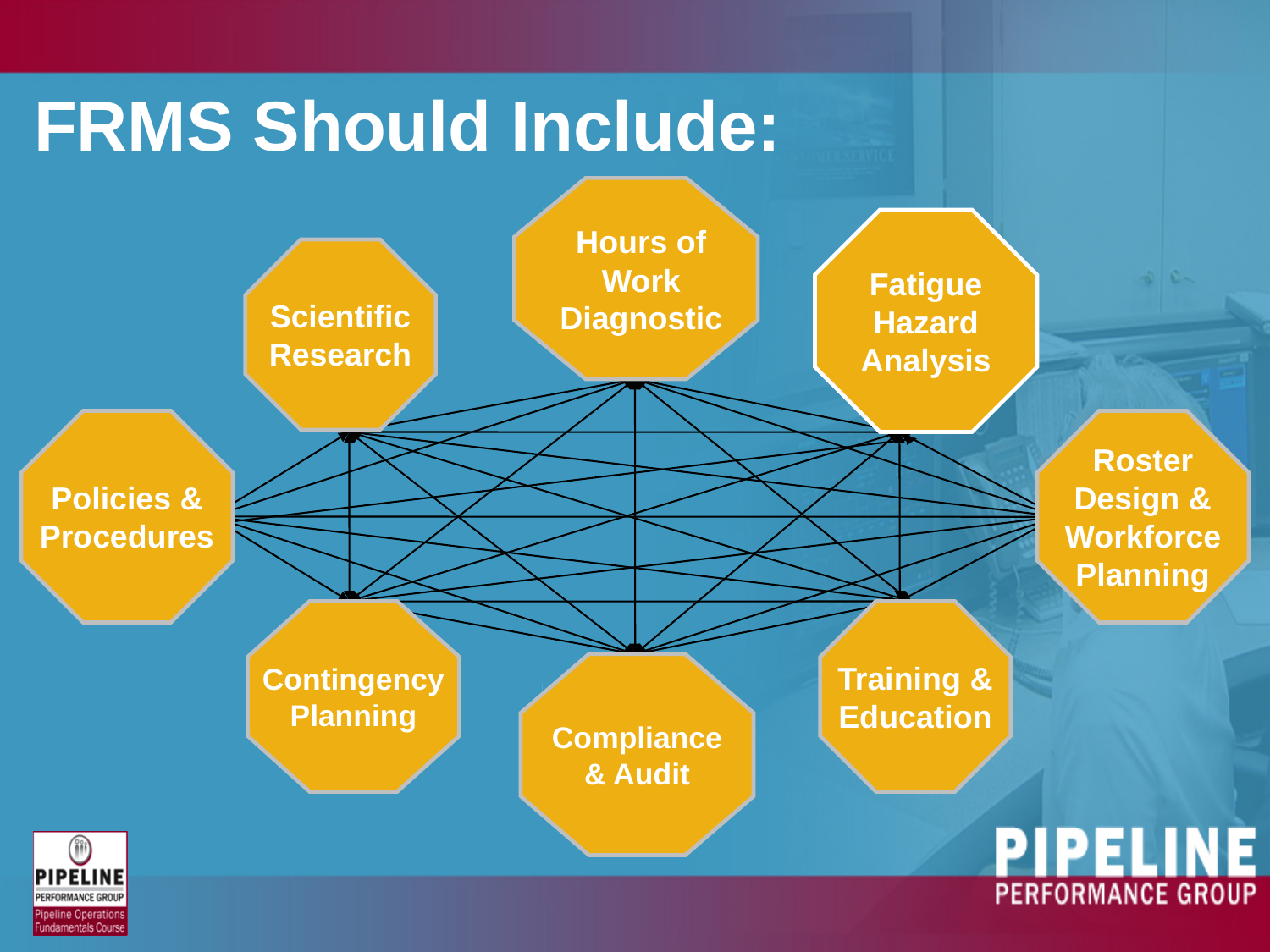

# FRMS Should Include:

Hours of Work Diagnostic

Fatigue Hazard Analysis

Scientific Research

Policies & Procedures

Roster Design & Workforce Planning

Contingency Planning

Training & Education

Compliance & Audit